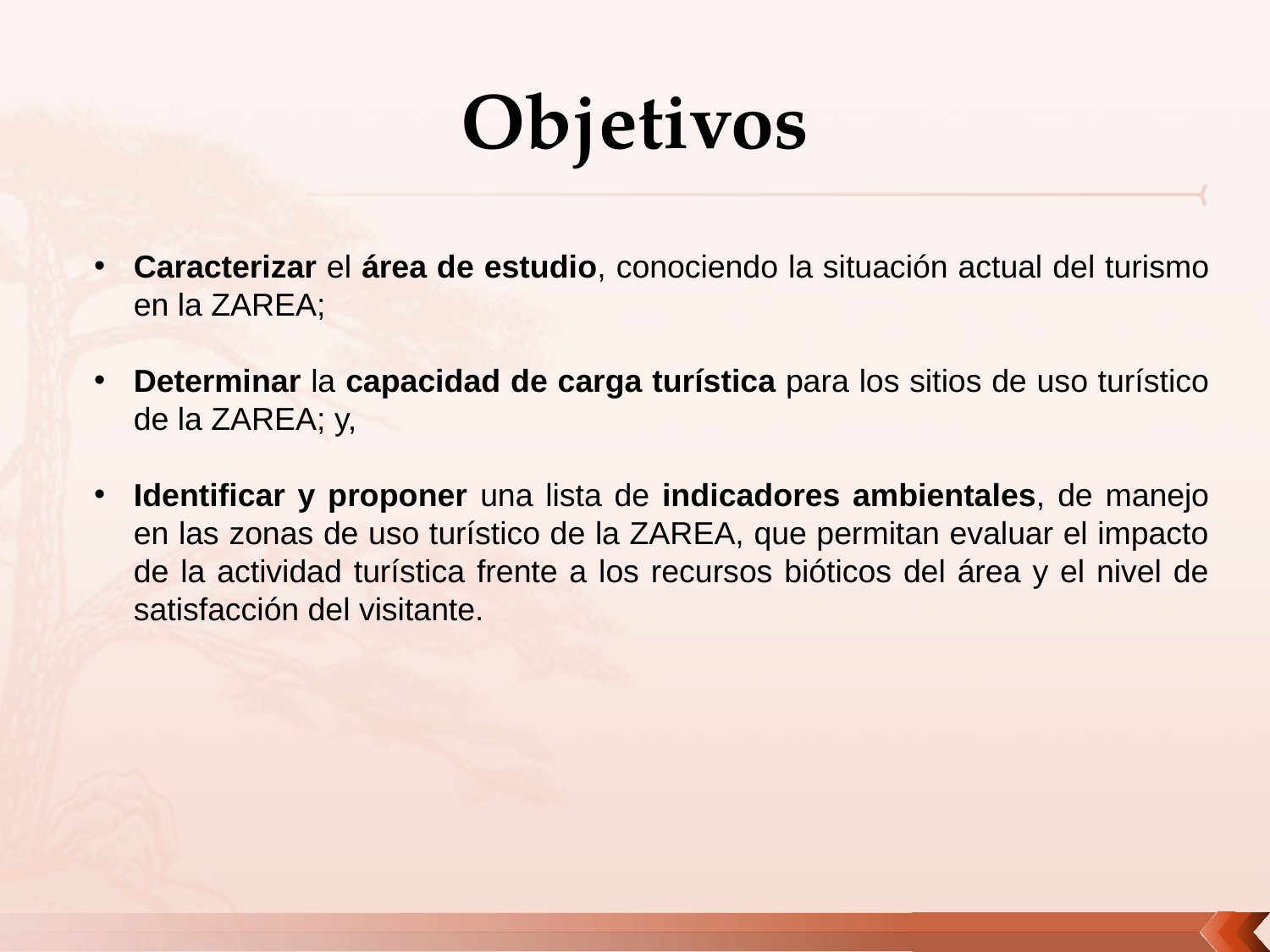

# Objetivos
Caracterizar el área de estudio, conociendo la situación actual del turismo en la ZAREA;

Determinar la capacidad de carga turística para los sitios de uso turístico de la ZAREA; y,

Identificar y proponer una lista de indicadores ambientales, de manejo en las zonas de uso turístico de la ZAREA, que permitan evaluar el impacto de la actividad turística frente a los recursos bióticos del área y el nivel de satisfacción del visitante.